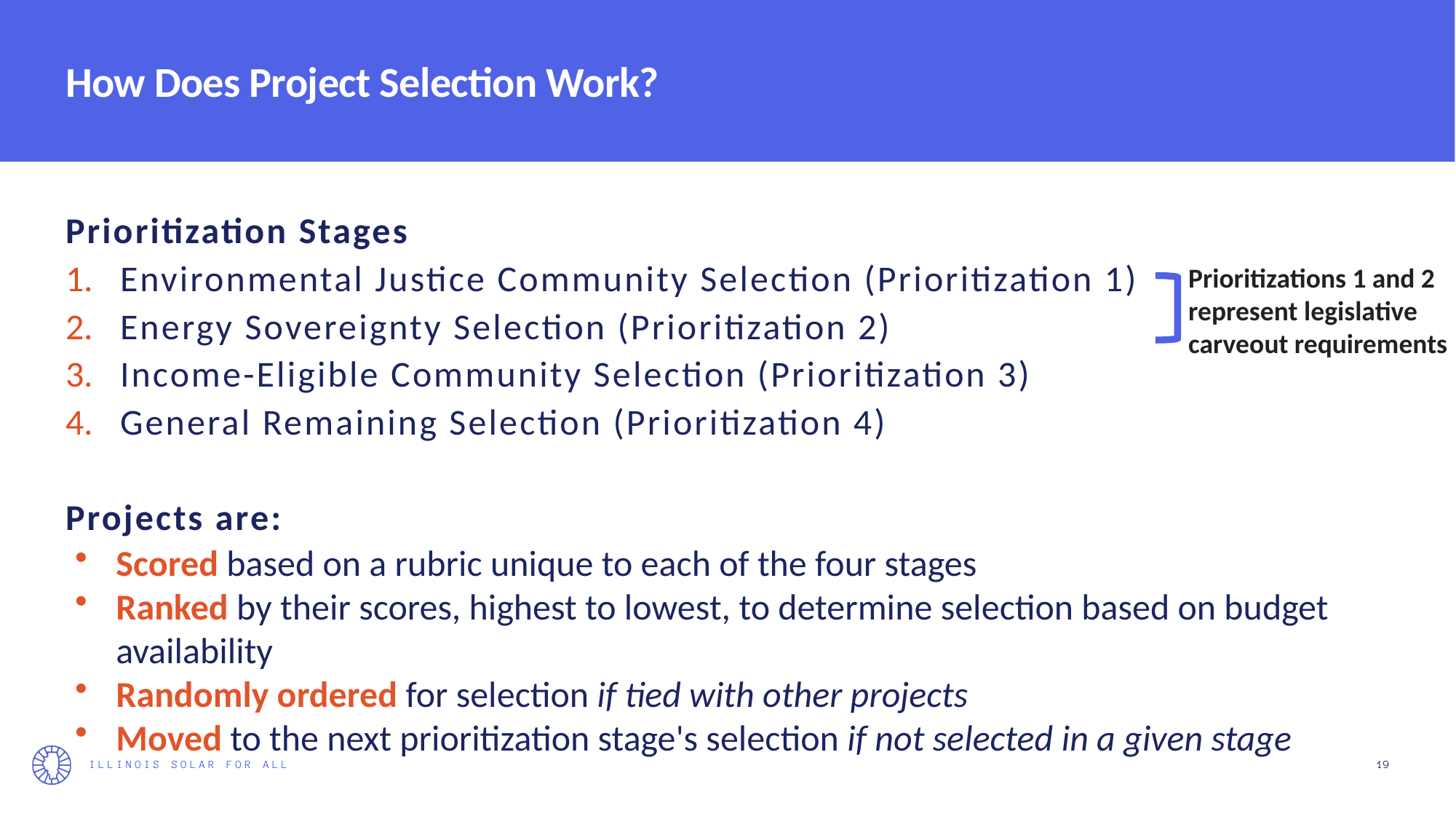

# How Does Project Selection Work?
Prioritization Stages
Environmental Justice Community Selection (Prioritization 1)
Energy Sovereignty Selection (Prioritization 2)
Income-Eligible Community Selection (Prioritization 3)
General Remaining Selection (Prioritization 4)

Projects are:

Prioritizations 1 and 2 represent legislative carveout requirements

Scored based on a rubric unique to each of the four stages​
Ranked by their scores, highest to lowest, to determine selection based on budget availability​
Randomly ordered for selection if tied with other projects​
Moved to the next prioritization stage's selection if not selected in a given stage​